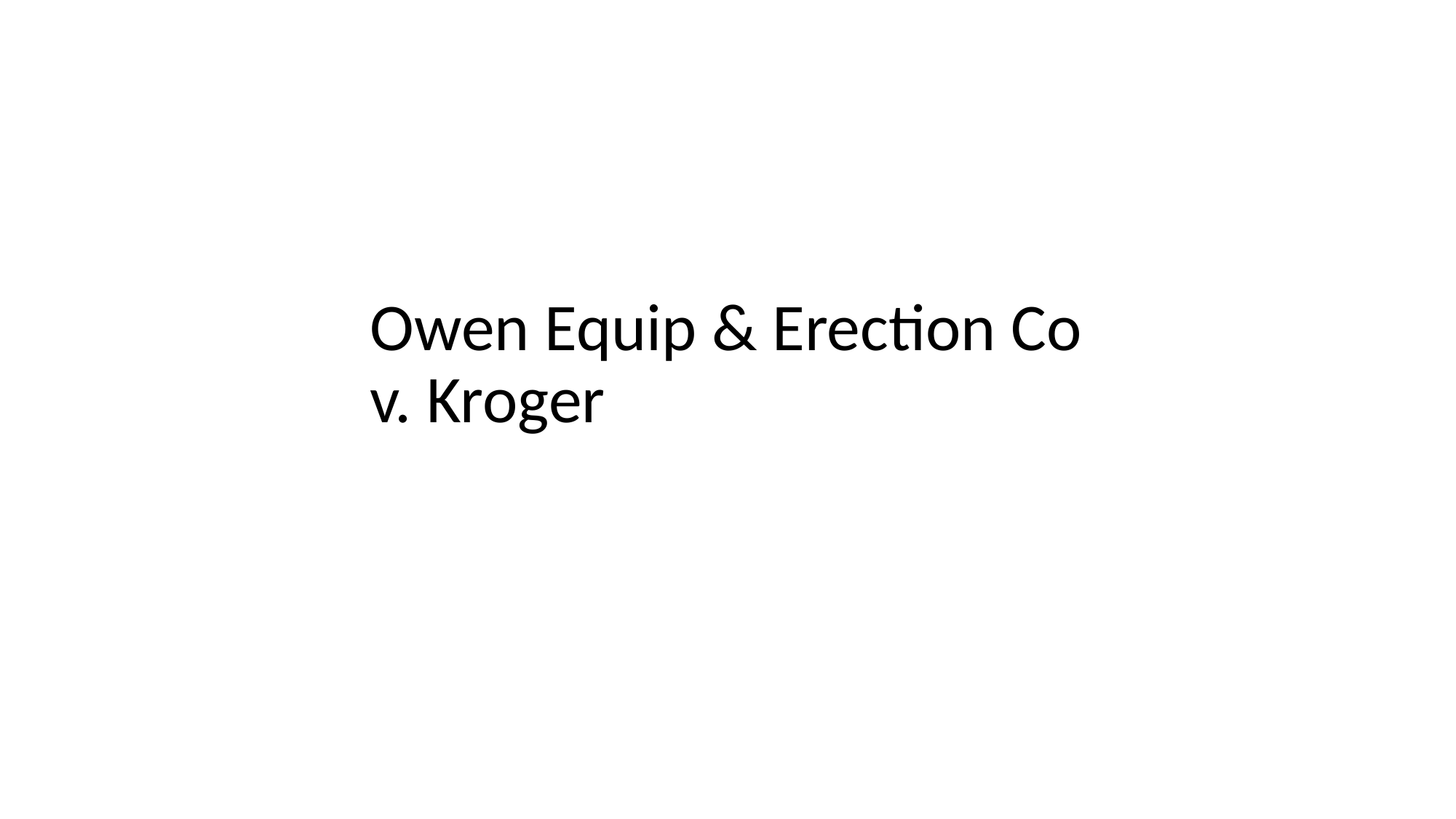

# Owen Equip & Erection Co v. Kroger